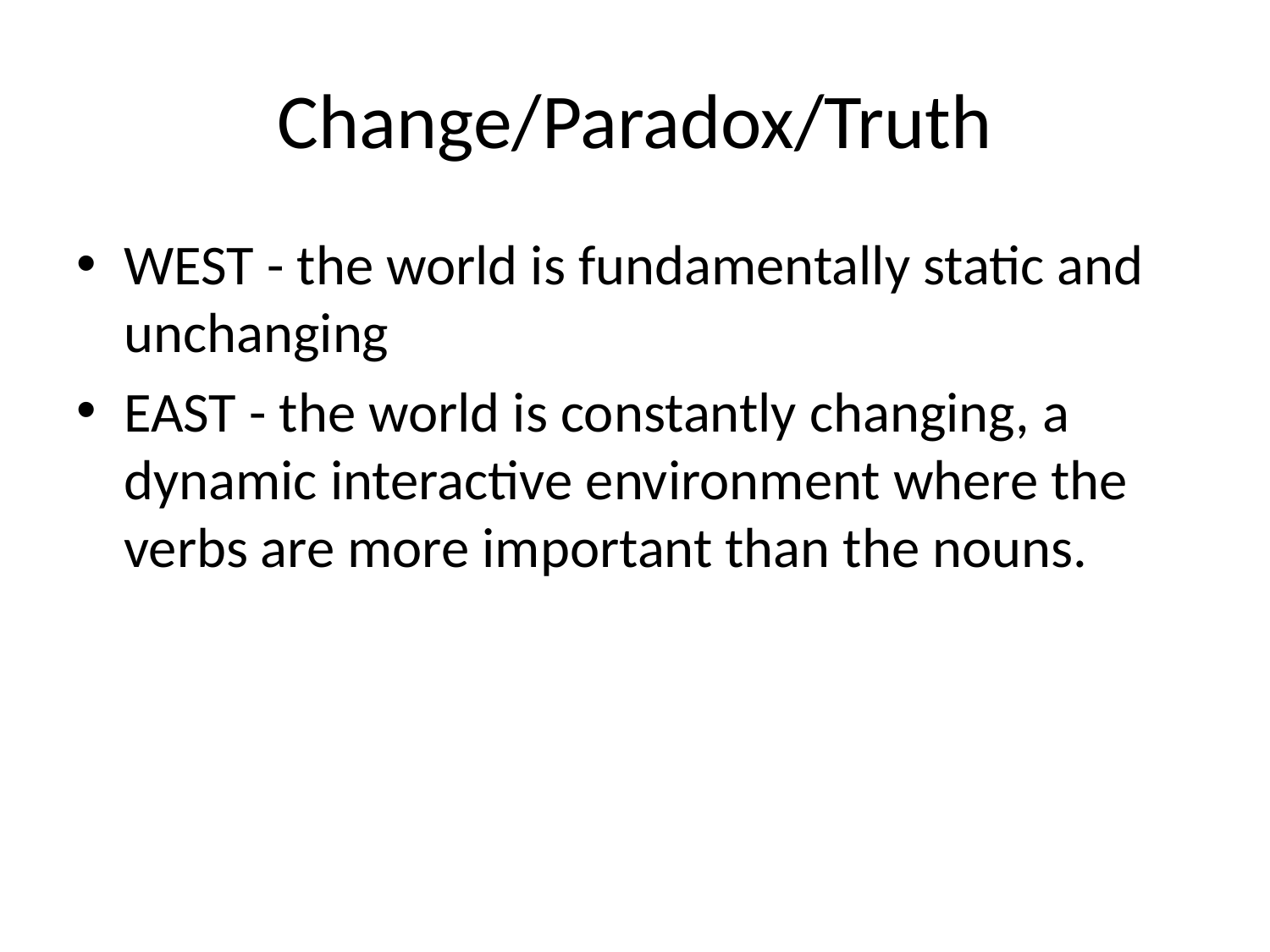

# Change/Paradox/Truth
WEST - the world is fundamentally static and unchanging
EAST - the world is constantly changing, a dynamic interactive environment where the verbs are more important than the nouns.